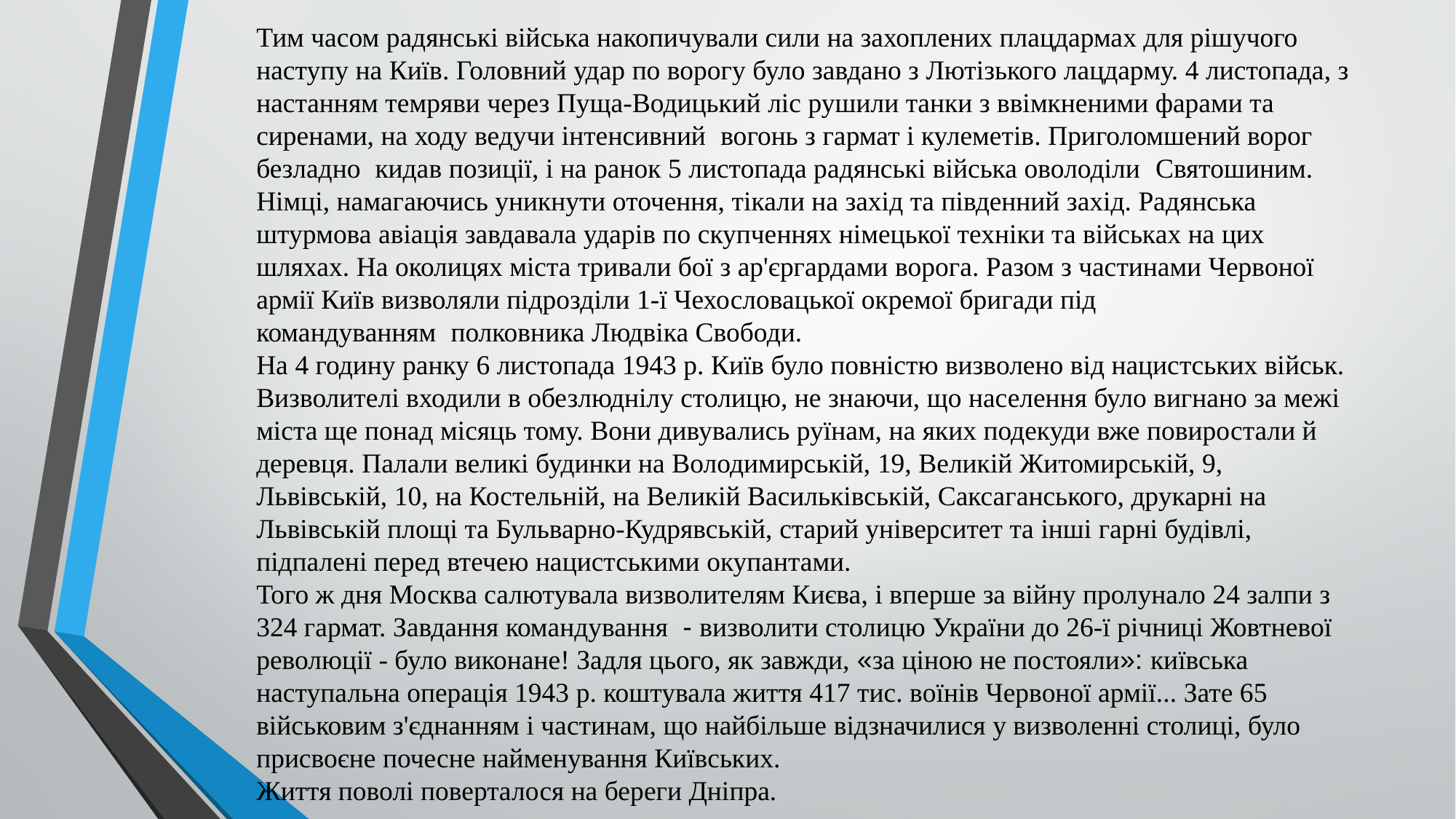

Тим часом радянські війська накопичували сили на захоплених плацдармах для рішучого наступу на Київ. Головний удар по ворогу було завдано з Лютізького лацдарму. 4 листопада, з настанням темряви через Пуща-Водицький ліс рушили танки з ввімкненими фарами та сиренами, на ходу ведучи інтенсивний  вогонь з гармат і кулеметів. Приголомшений ворог безладно  кидав позиції, і на ранок 5 листопада радянські війська оволоділи  Святошиним. Німці, намагаючись уникнути оточення, тікали на захід та південний захід. Радянська штурмова авіація завдавала ударів по скупченнях німецької техніки та військах на цих шляхах. На околицях міста тривали бої з ар'єргардами ворога. Разом з частинами Червоної армії Київ визволяли підрозділи 1-ї Чехословацької окремої бригади під командуванням  полковника Людвіка Свободи.
На 4 годину ранку 6 листопада 1943 р. Київ було повністю визволено від нацистських військ.
Визволителі входили в обезлюднілу столицю, не знаючи, що населення було вигнано за межі міста ще понад місяць тому. Вони дивувались руїнам, на яких подекуди вже повиростали й деревця. Палали великі будинки на Володимирській, 19, Великій Житомирській, 9, Львівській, 10, на Костельній, на Великій Васильківській, Саксаганського, друкарні на Львівській площі та Бульварно-Кудрявській, старий університет та інші гарні будівлі, підпалені перед втечею нацистськими окупантами.
Того ж дня Москва салютувала визволителям Києва, і вперше за війну пролунало 24 залпи з 324 гармат. Завдання командування  - визволити столицю України до 26-ї річниці Жовтневої революції - було виконане! Задля цього, як завжди, «за ціною не постояли»: київська наступальна операція 1943 р. коштувала життя 417 тис. воїнів Червоної армії... Зате 65 військовим з'єднанням і частинам, що найбільше відзначилися у визволенні столиці, було присвоєне почесне найменування Київських.
Життя поволі поверталося на береги Дніпра.